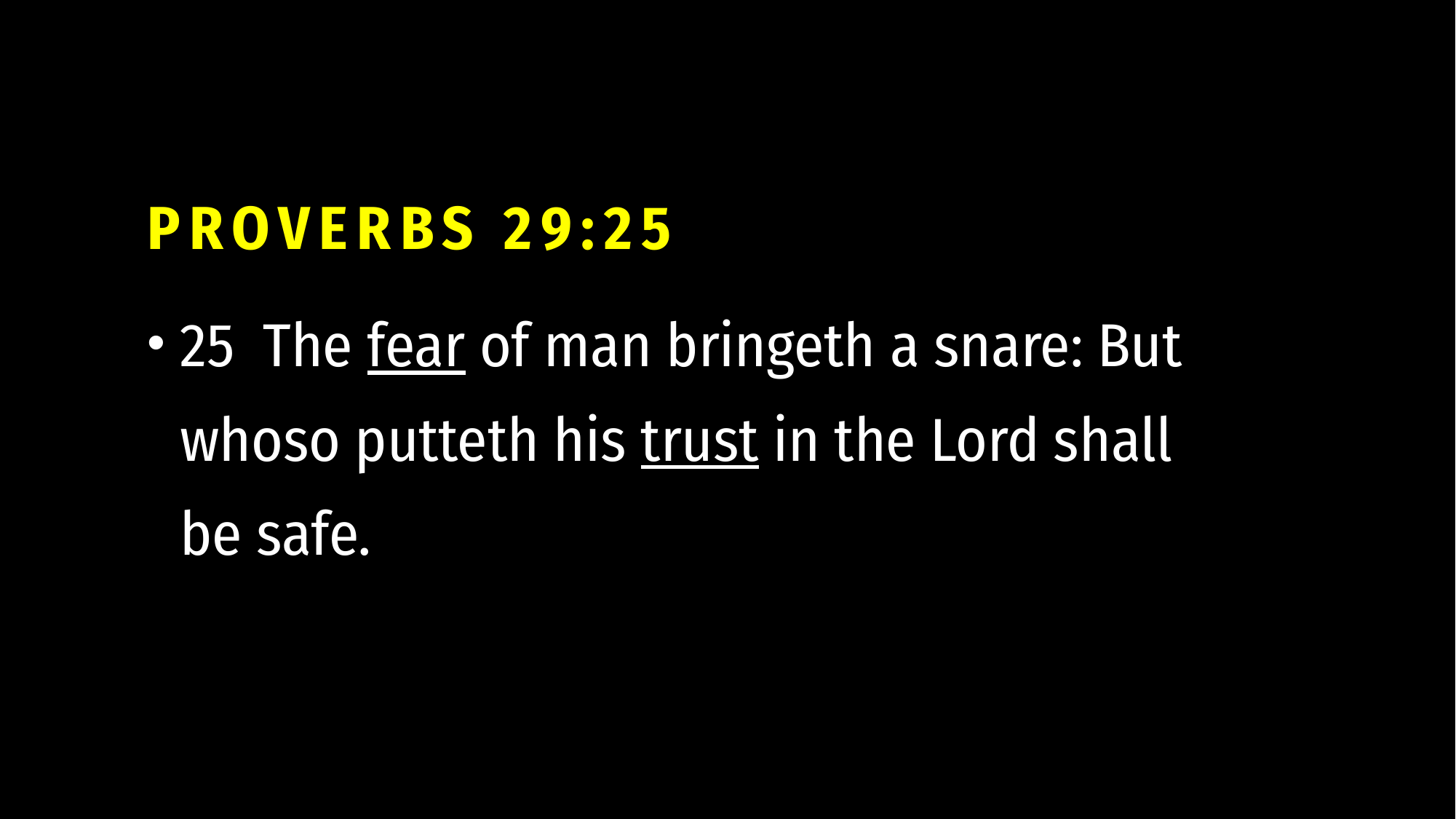

# Proverbs 29:25
25  The fear of man bringeth a snare: But whoso putteth his trust in the Lord shall be safe.